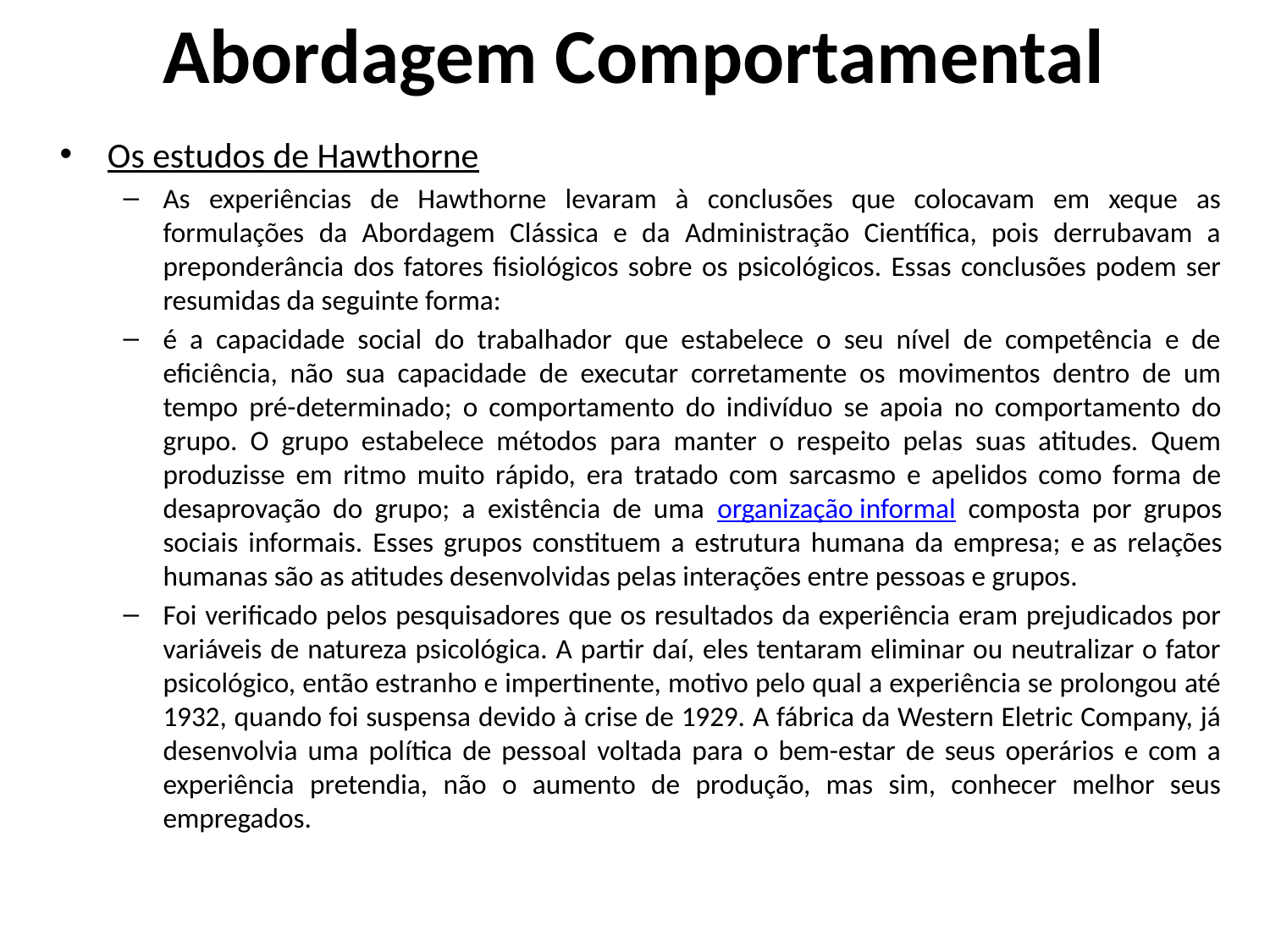

Abordagem Comportamental
Os estudos de Hawthorne
As experiências de Hawthorne levaram à conclusões que colocavam em xeque as formulações da Abordagem Clássica e da Administração Científica, pois derrubavam a preponderância dos fatores fisiológicos sobre os psicológicos. Essas conclusões podem ser resumidas da seguinte forma:
é a capacidade social do trabalhador que estabelece o seu nível de competência e de eficiência, não sua capacidade de executar corretamente os movimentos dentro de um tempo pré-determinado; o comportamento do indivíduo se apoia no comportamento do grupo. O grupo estabelece métodos para manter o respeito pelas suas atitudes. Quem produzisse em ritmo muito rápido, era tratado com sarcasmo e apelidos como forma de desaprovação do grupo; a existência de uma organização informal composta por grupos sociais informais. Esses grupos constituem a estrutura humana da empresa; e as relações humanas são as atitudes desenvolvidas pelas interações entre pessoas e grupos.
Foi verificado pelos pesquisadores que os resultados da experiência eram prejudicados por variáveis de natureza psicológica. A partir daí, eles tentaram eliminar ou neutralizar o fator psicológico, então estranho e impertinente, motivo pelo qual a experiência se prolongou até 1932, quando foi suspensa devido à crise de 1929. A fábrica da Western Eletric Company, já desenvolvia uma política de pessoal voltada para o bem-estar de seus operários e com a experiência pretendia, não o aumento de produção, mas sim, conhecer melhor seus empregados.